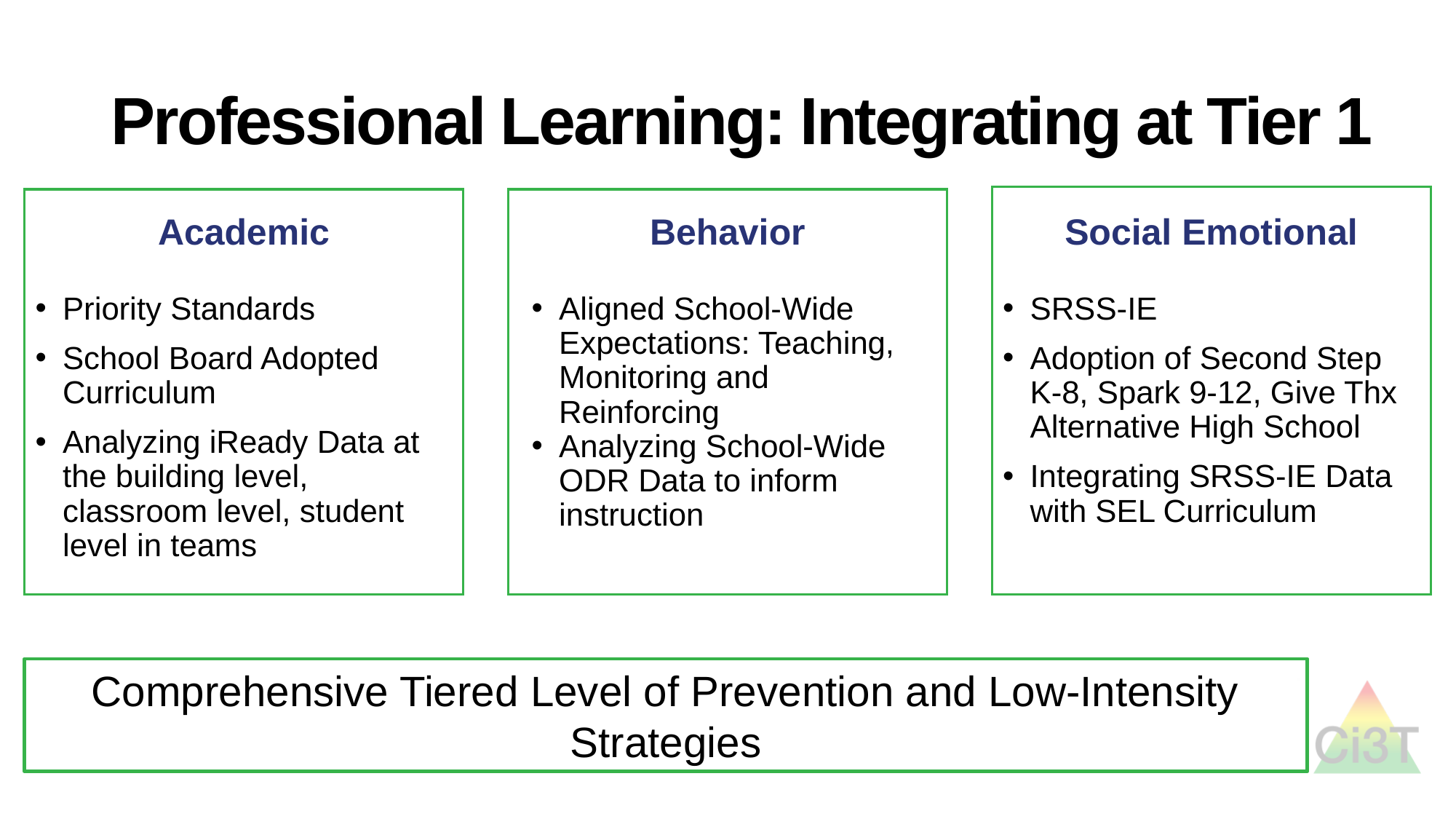

# Professional Learning: Integrating at Tier 1
Academic
Behavior
Social Emotional

Aligned School-Wide Expectations: Teaching, Monitoring and Reinforcing
Analyzing School-Wide ODR Data to inform instruction

Priority Standards
School Board Adopted Curriculum
Analyzing iReady Data at the building level, classroom level, student level in teams
SRSS-IE
Adoption of Second Step K-8, Spark 9-12, Give Thx Alternative High School
Integrating SRSS-IE Data with SEL Curriculum

Comprehensive Tiered Level of Prevention and Low-Intensity Strategies